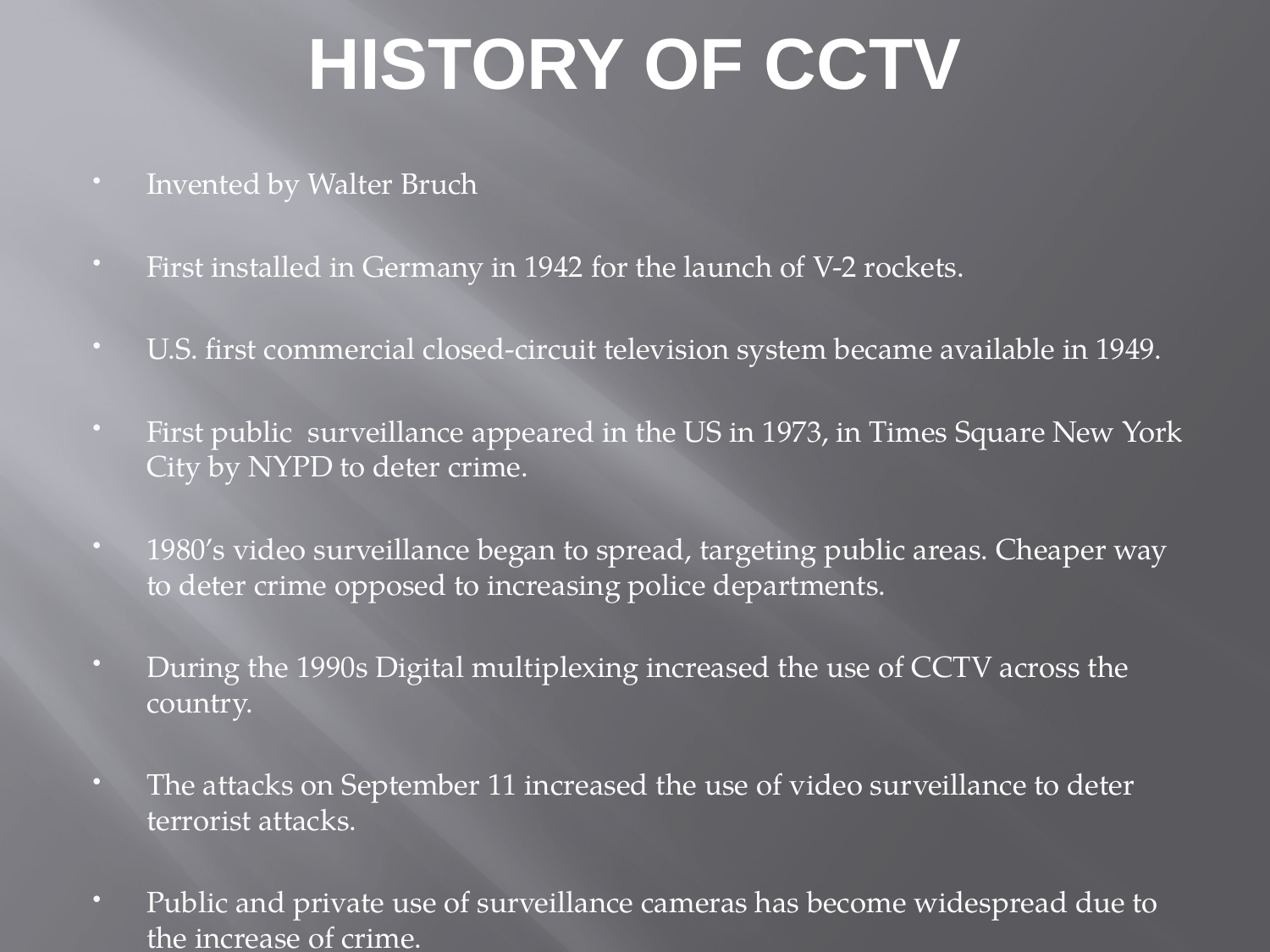

# HISTORY OF CCTV
Invented by Walter Bruch

First installed in Germany in 1942 for the launch of V-2 rockets.

U.S. first commercial closed-circuit television system became available in 1949.

First public  surveillance appeared in the US in 1973, in Times Square New York City by NYPD to deter crime.

1980’s video surveillance began to spread, targeting public areas. Cheaper way to deter crime opposed to increasing police departments.

During the 1990s Digital multiplexing increased the use of CCTV across the country.

The attacks on September 11 increased the use of video surveillance to deter terrorist attacks.

Public and private use of surveillance cameras has become widespread due to the increase of crime.